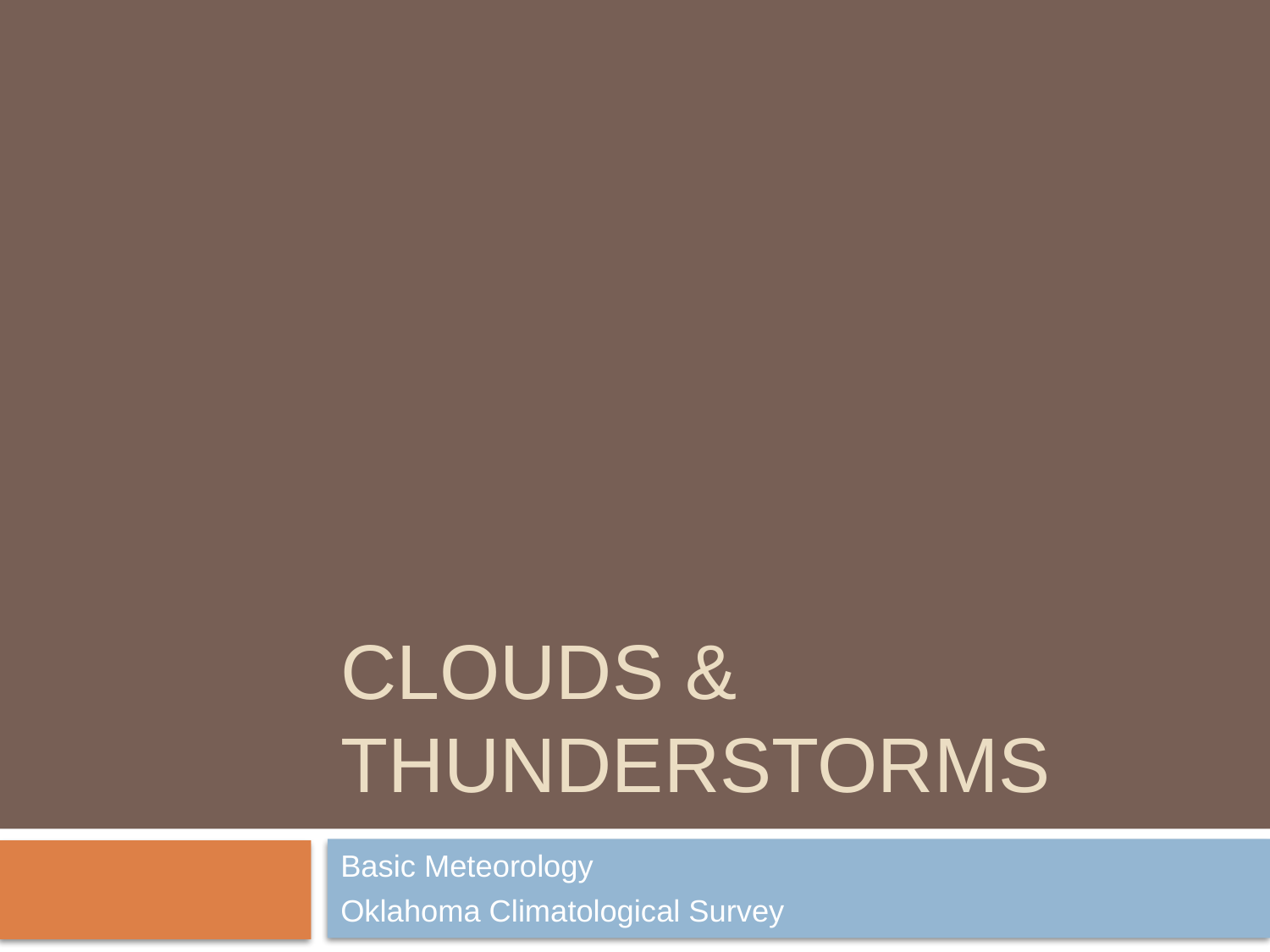

# CLOUDS & thunderstorms
Basic Meteorology
Oklahoma Climatological Survey